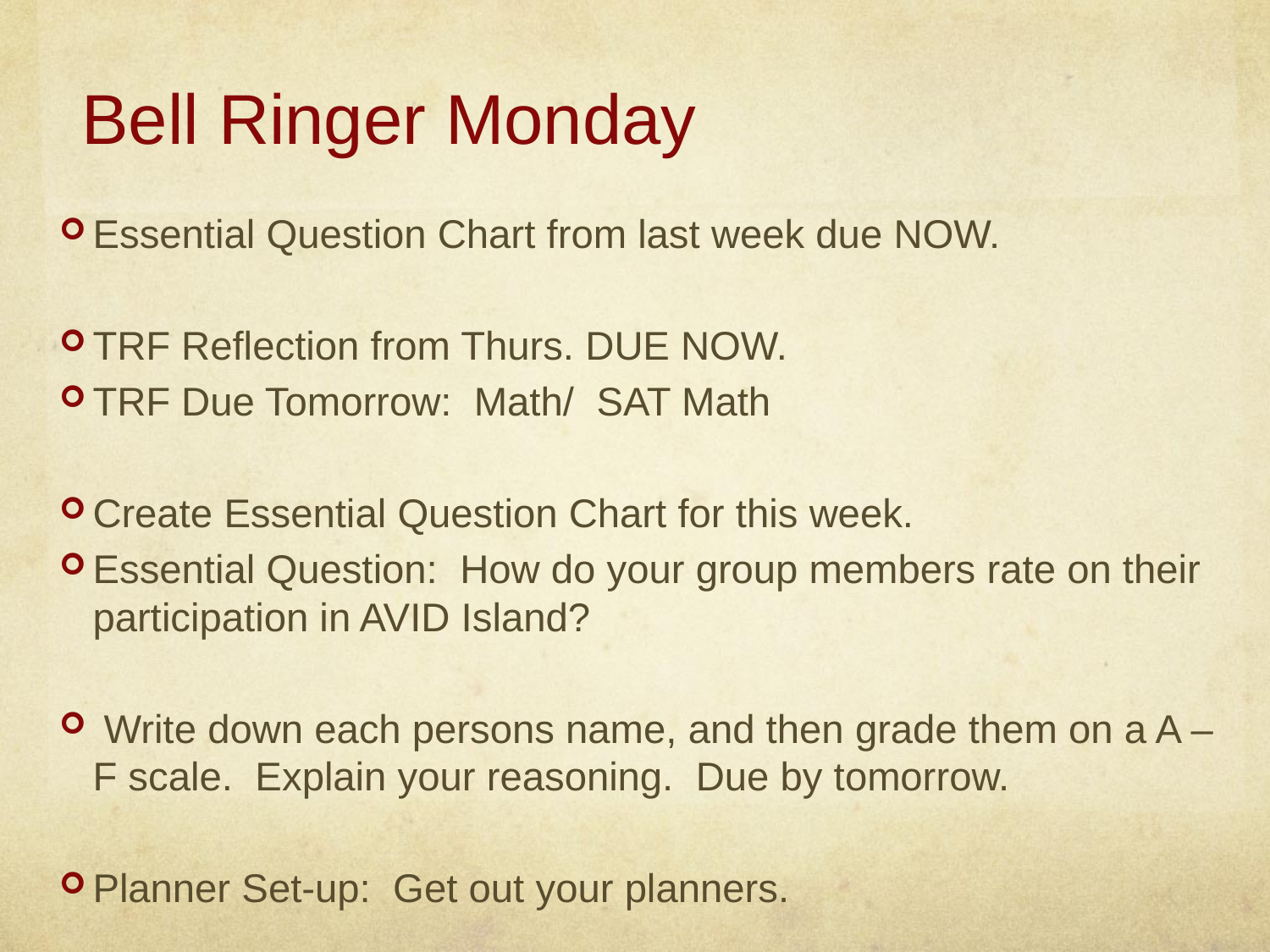

Bell Ringer Monday
Essential Question Chart from last week due NOW.

TRF Reflection from Thurs. DUE NOW.
TRF Due Tomorrow:  Math/  SAT Math

Create Essential Question Chart for this week.
Essential Question:  How do your group members rate on their participation in AVID Island?

 Write down each persons name, and then grade them on a A – F scale.  Explain your reasoning.  Due by tomorrow.

Planner Set-up:  Get out your planners.